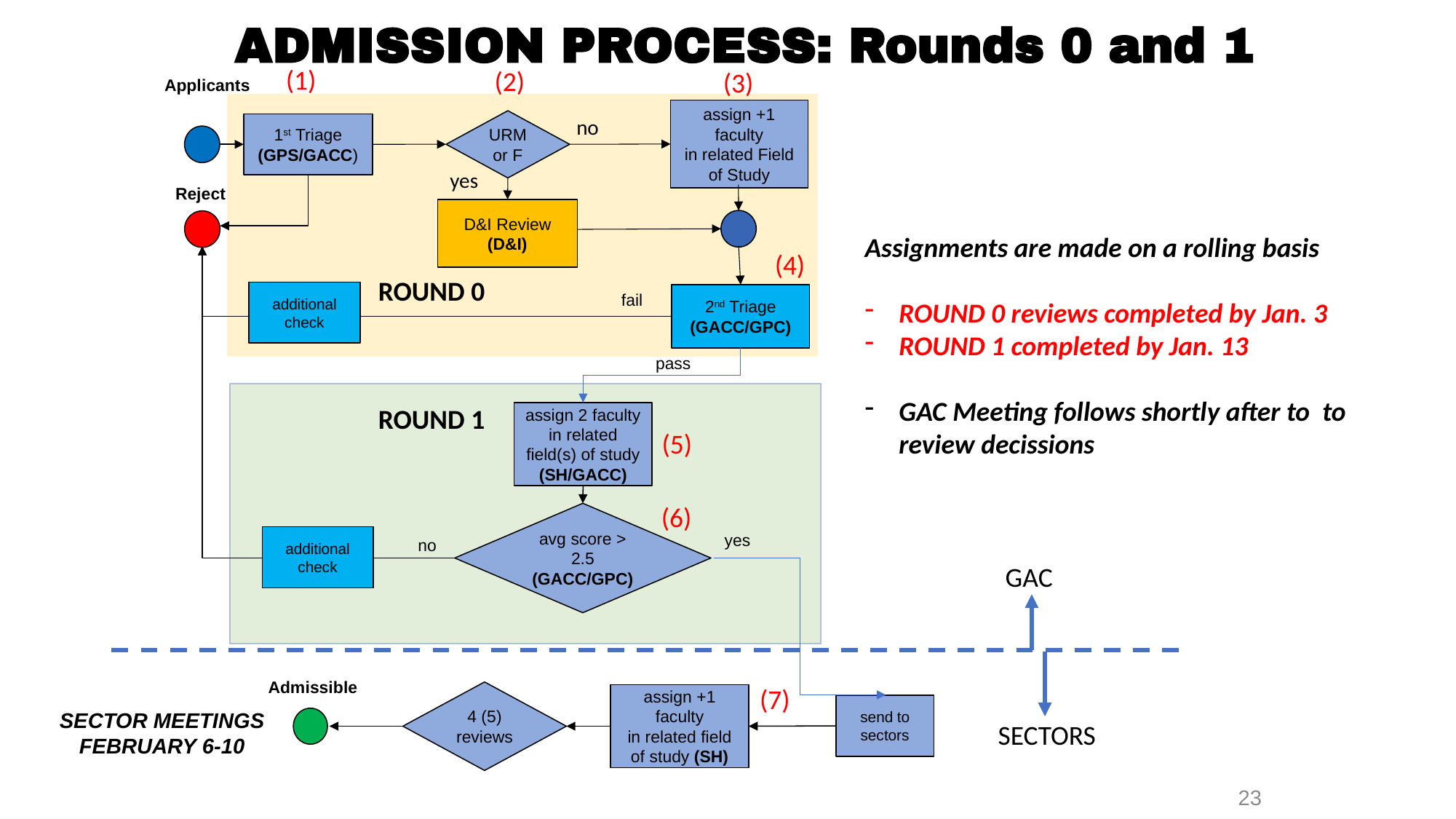

ADMISSION PROCESS: Rounds 0 and 1
(1)
(2)
(3)
Applicants

assign +1 faculty
in related Field of Study
no
URM or F
1st Triage (GPS/GACC)

yes
Reject
D&I Review
(D&I)

Assignments are made on a rolling basis

ROUND 0 reviews completed by Jan. 3
ROUND 1 completed by Jan. 13

GAC Meeting follows shortly after to  to review decissions
(4)
ROUND 0
additional check
fail
2nd Triage
(GACC/GPC)
pass

ROUND 1
assign 2 faculty
in related field(s) of study (SH/GACC)
(5)
(6)
avg score > 2.5
(GACC/GPC)
yes
additional check
no
GAC
Admissible
(7)
4 (5) reviews
assign +1 faculty
in related field of study (SH)
send to sectors
SECTOR MEETINGS FEBRUARY 6-10

SECTORS
23